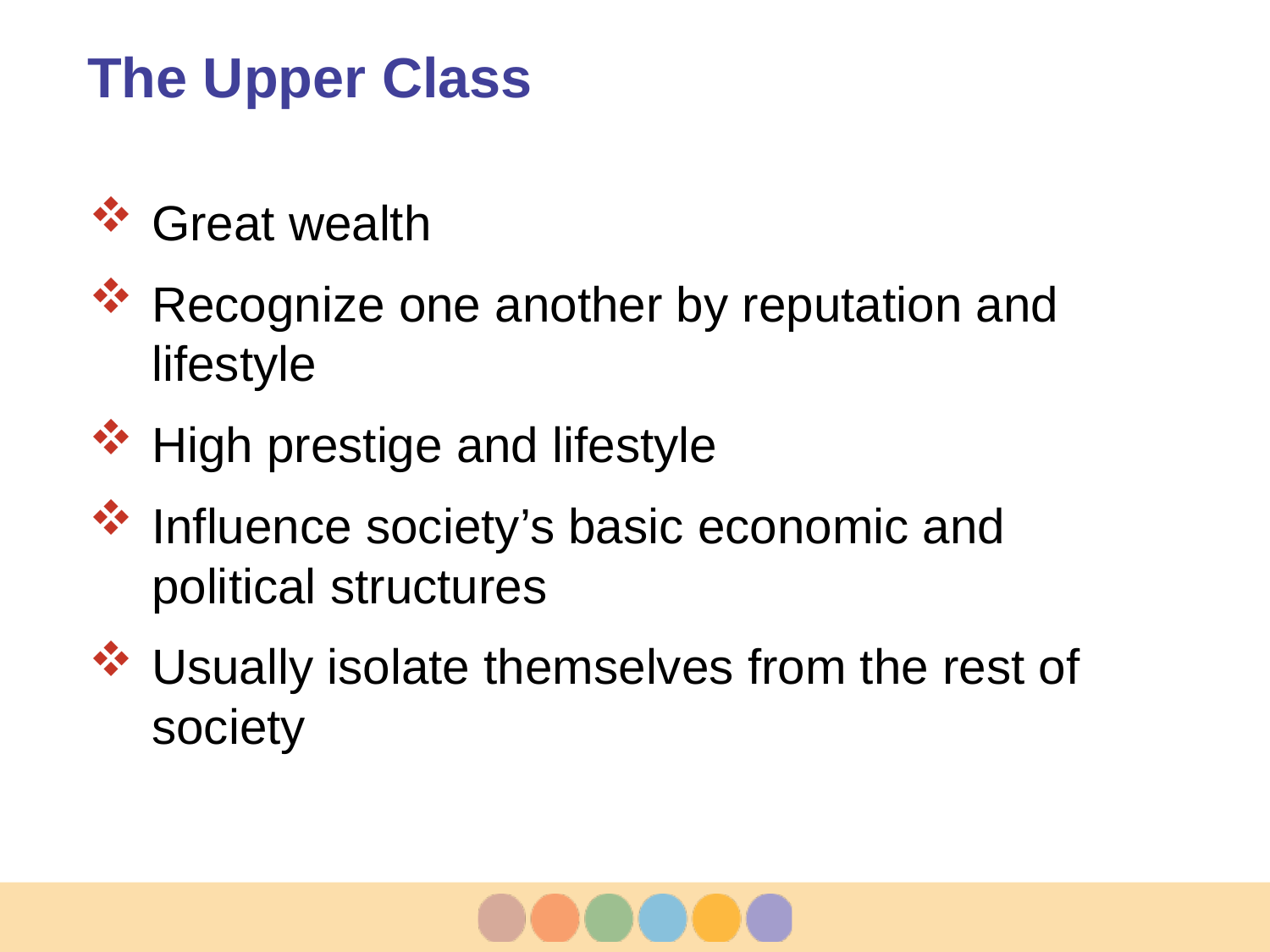

# The Upper Class
Great wealth
Recognize one another by reputation and lifestyle
High prestige and lifestyle
Influence society’s basic economic and political structures
Usually isolate themselves from the rest of society